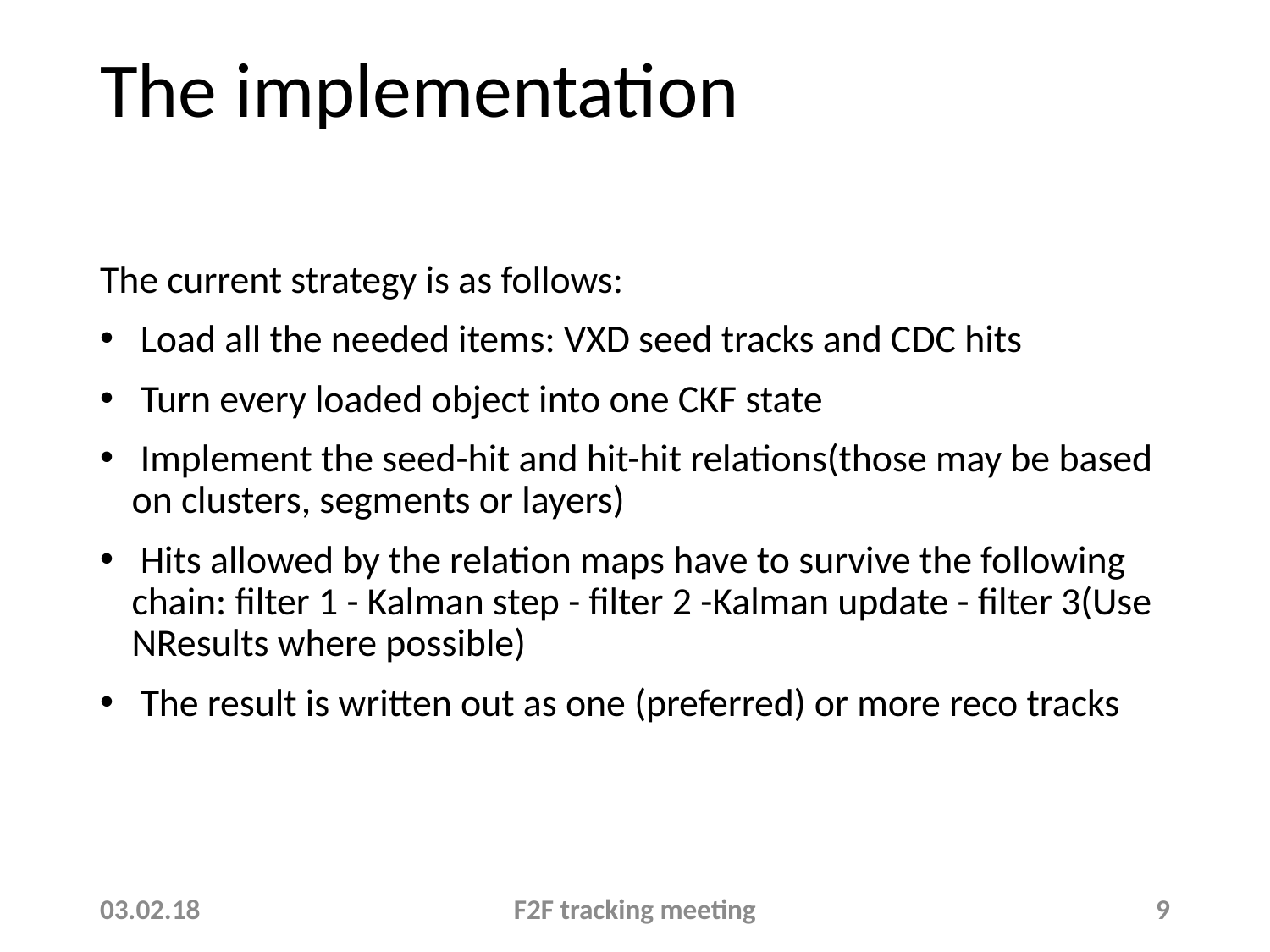

# The implementation
The current strategy is as follows:
 Load all the needed items: VXD seed tracks and CDC hits
 Turn every loaded object into one CKF state
 Implement the seed-hit and hit-hit relations(those may be based on clusters, segments or layers)
 Hits allowed by the relation maps have to survive the following chain: filter 1 - Kalman step - filter 2 -Kalman update - filter 3(Use NResults where possible)
 The result is written out as one (preferred) or more reco tracks

03.02.18
F2F tracking meeting
9